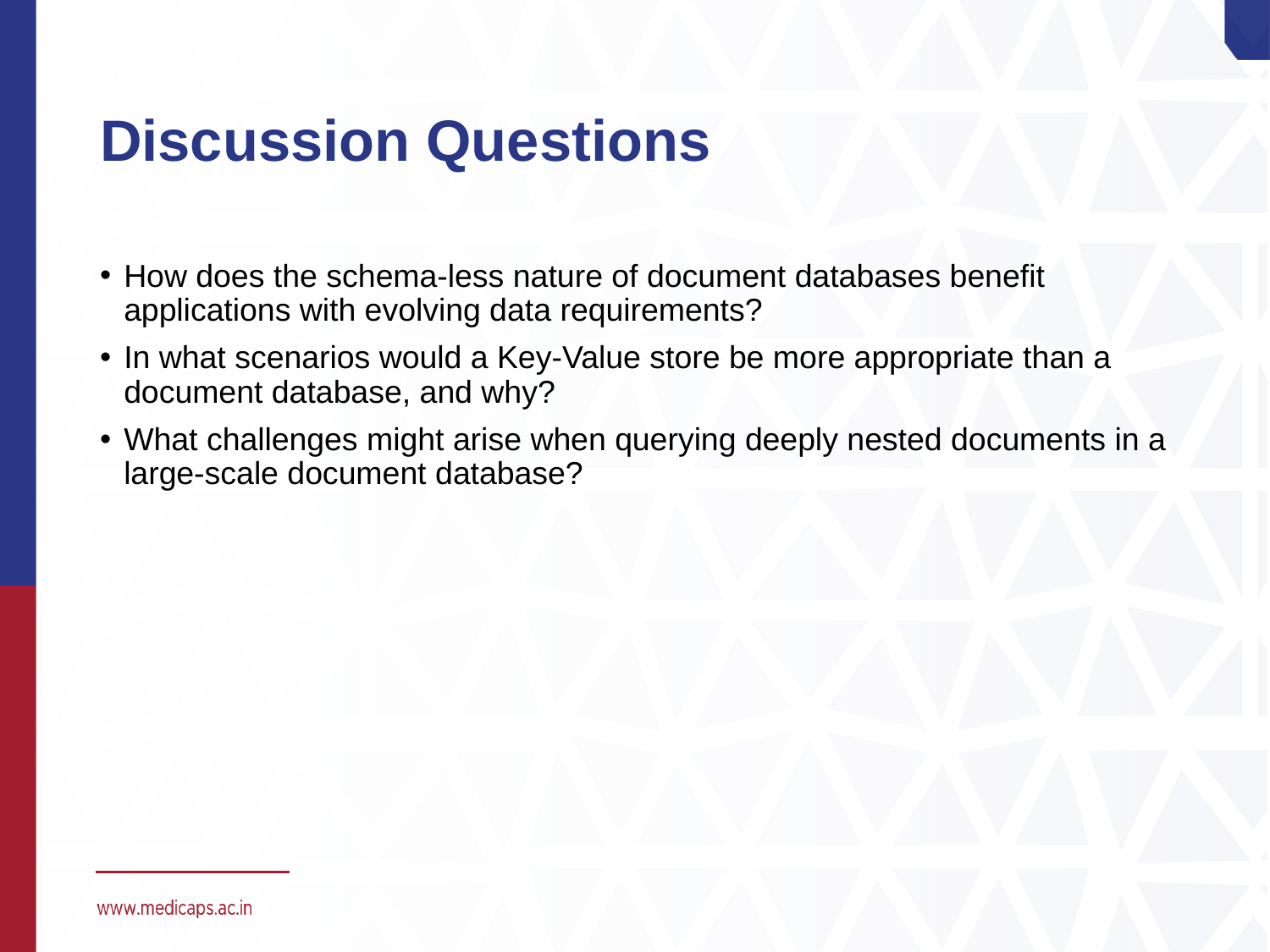

# Discussion Questions
How does the schema-less nature of document databases benefit applications with evolving data requirements?
In what scenarios would a Key-Value store be more appropriate than a document database, and why?
What challenges might arise when querying deeply nested documents in a large-scale document database?